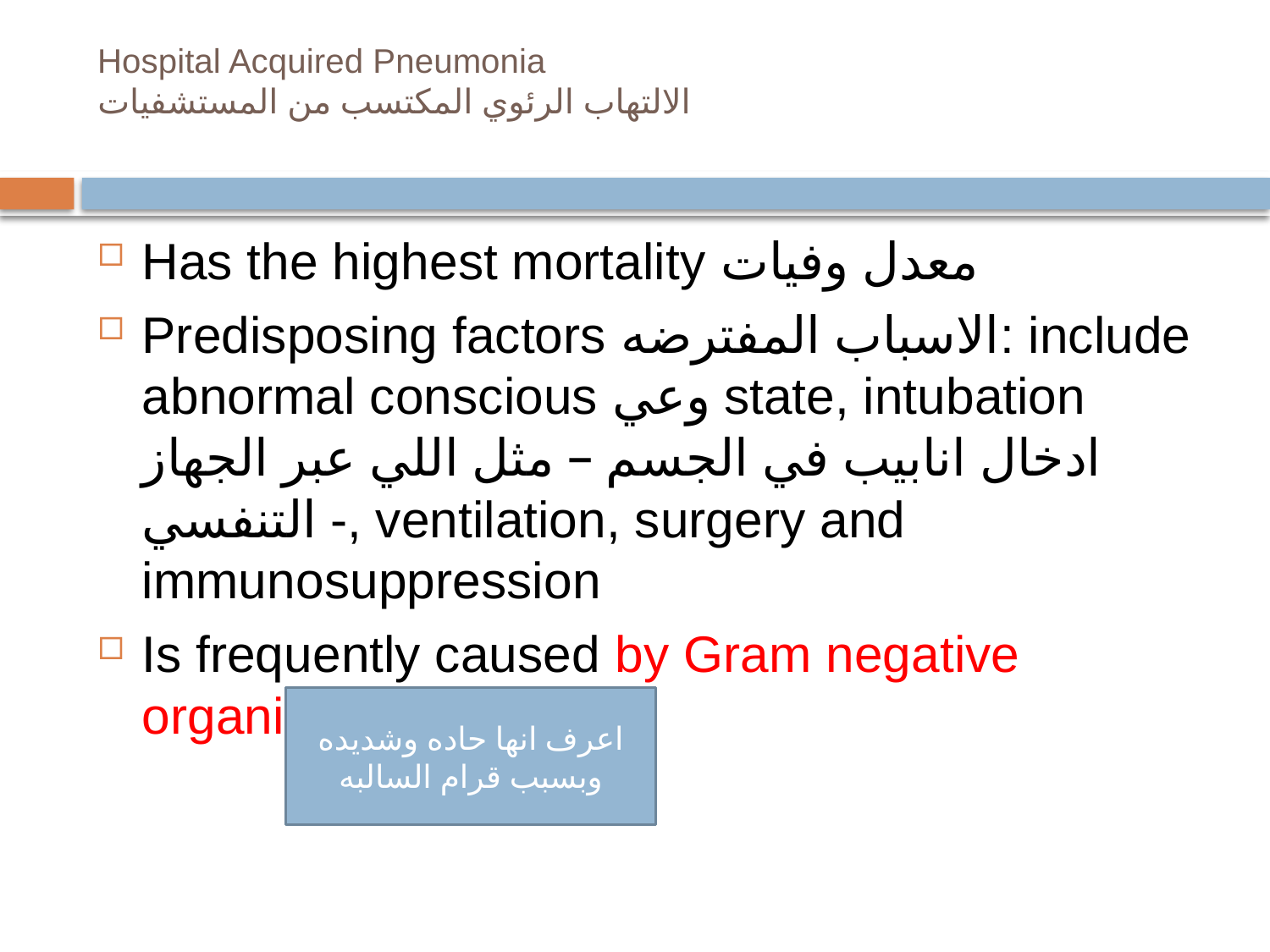

# Hospital Acquired Pneumonia الالتهاب الرئوي المكتسب من المستشفيات
Has the highest mortality معدل وفيات
Predisposing factors الاسباب المفترضه: include abnormal conscious وعي state, intubation ادخال انابيب في الجسم – مثل اللي عبر الجهاز التنفسي -, ventilation, surgery and immunosuppression
Is frequently caused by Gram negative organisms مهمه جدا

اعرف انها حاده وشديده وبسبب قرام السالبه